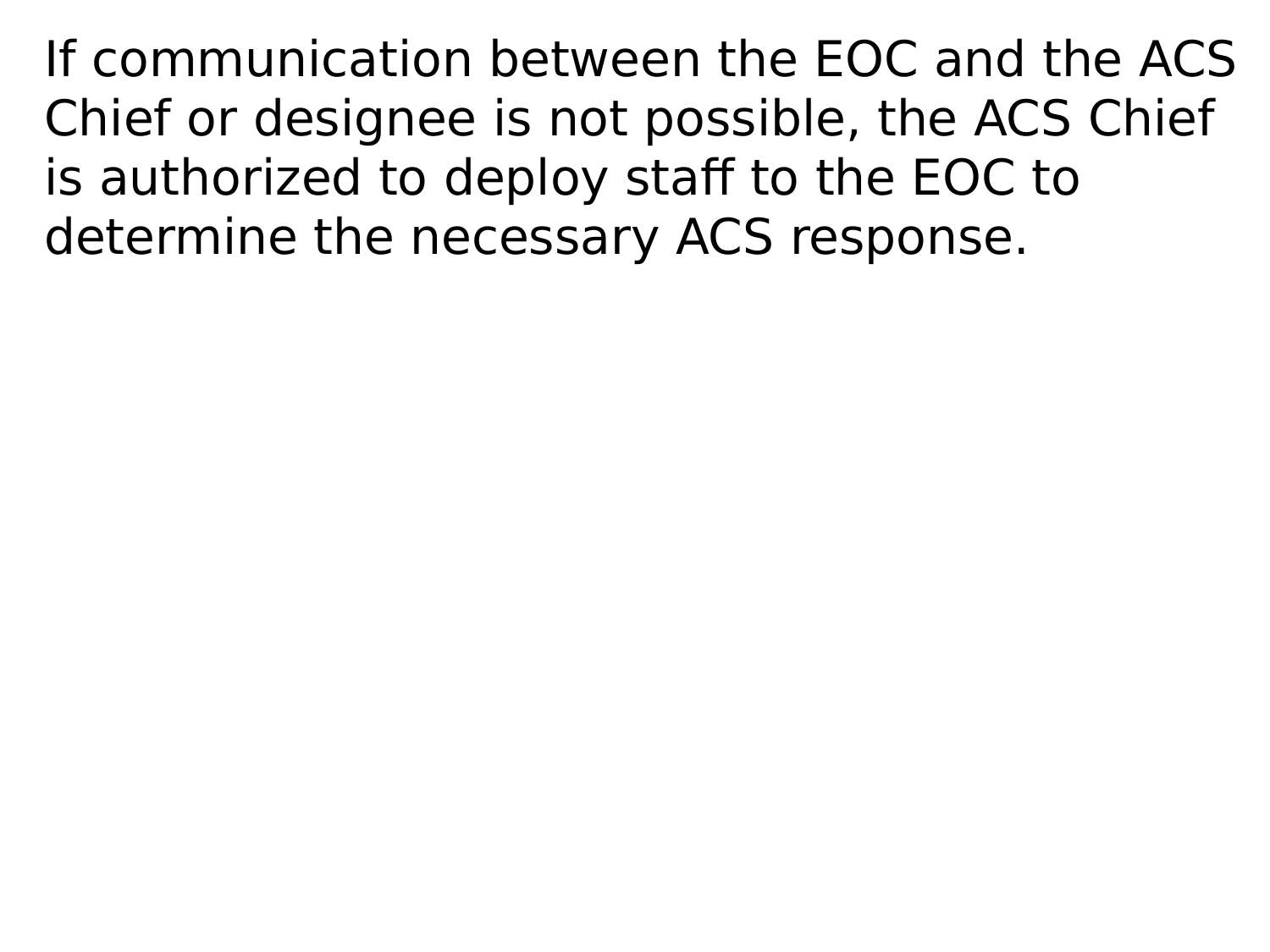

If communication between the EOC and the ACS Chief or designee is not possible, the ACS Chief is authorized to deploy staff to the EOC to determine the necessary ACS response.